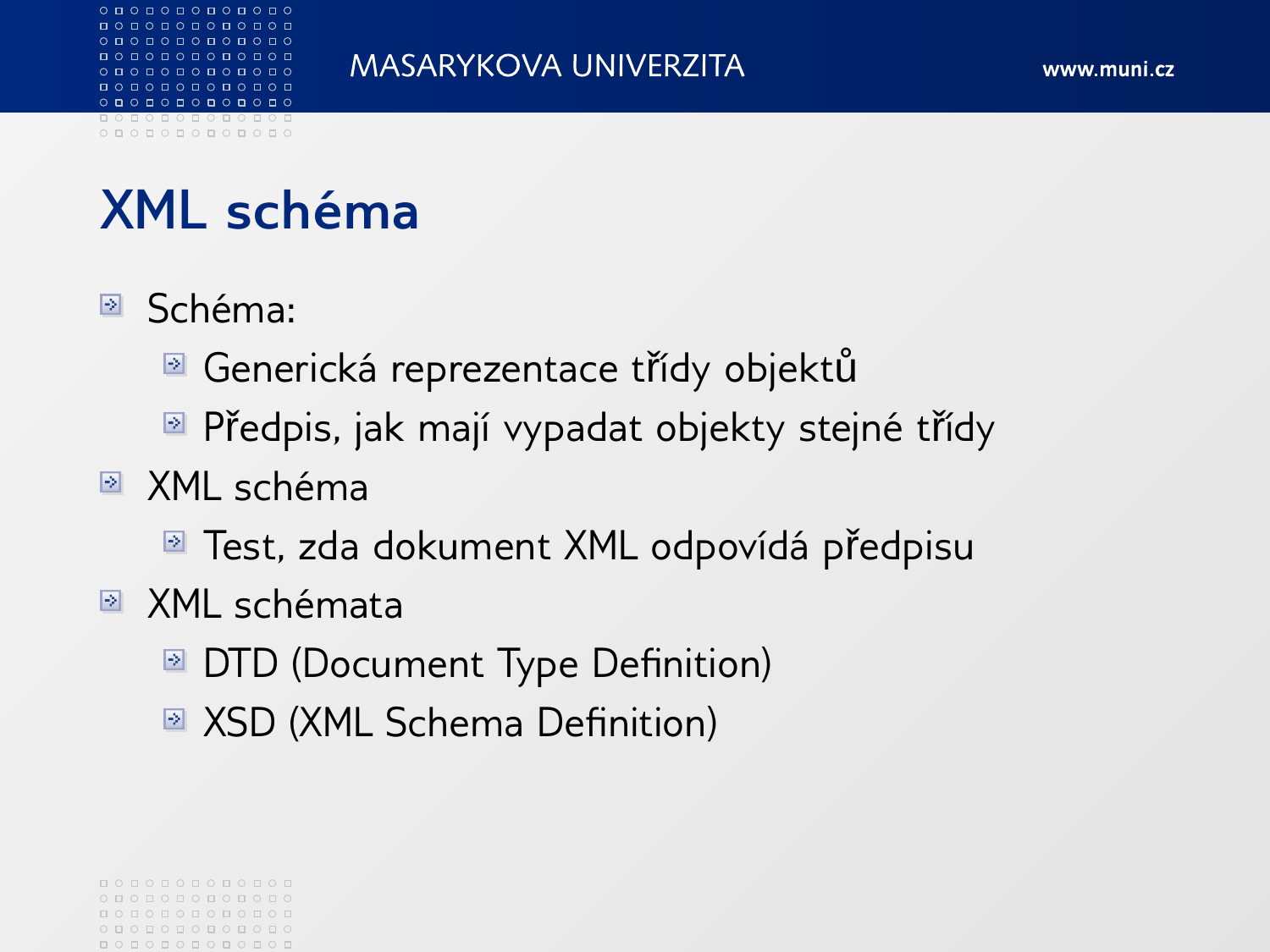

# XML schéma
Schéma:
Generická reprezentace třídy objektů
Předpis, jak mají vypadat objekty stejné třídy
XML schéma
Test, zda dokument XML odpovídá předpisu
XML schémata
DTD (Document Type Definition)
XSD (XML Schema Definition)